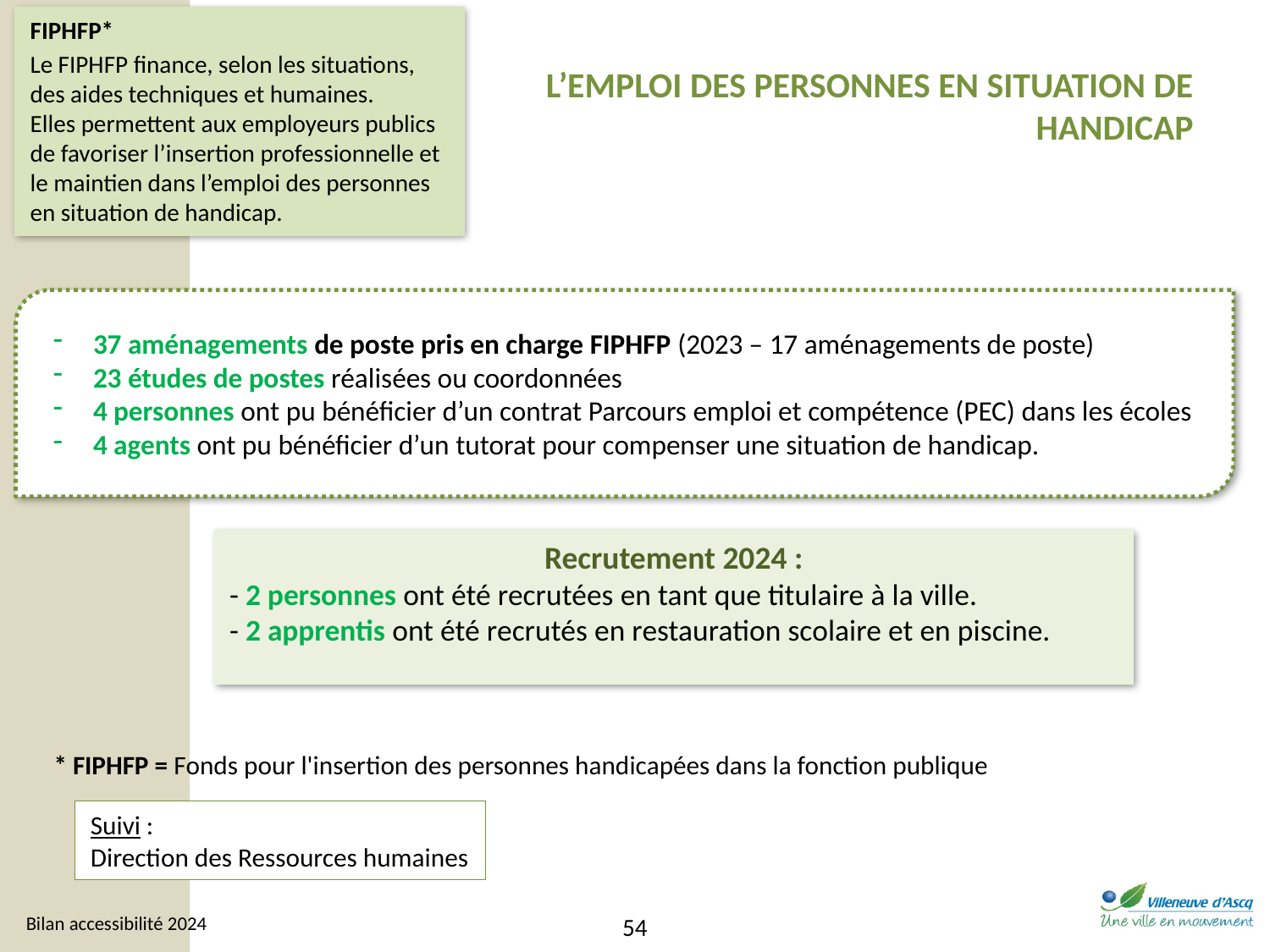

FIPHFP*
Le FIPHFP finance, selon les situations, des aides techniques et humaines.
Elles permettent aux employeurs publics de favoriser l’insertion professionnelle et
le maintien dans l’emploi des personnes en situation de handicap.

L’EMPLOI DES PERSONNES EN SITUATION DE HANDICAP
37 aménagements de poste pris en charge FIPHFP (2023 – 17 aménagements de poste)
23 études de postes réalisées ou coordonnées
4 personnes ont pu bénéficier d’un contrat Parcours emploi et compétence (PEC) dans les écoles
4 agents ont pu bénéficier d’un tutorat pour compenser une situation de handicap.
Recrutement 2024 :
- 2 personnes ont été recrutées en tant que titulaire à la ville.
- 2 apprentis ont été recrutés en restauration scolaire et en piscine.

* FIPHFP = Fonds pour l'insertion des personnes handicapées dans la fonction publique
Suivi :
Direction des Ressources humaines